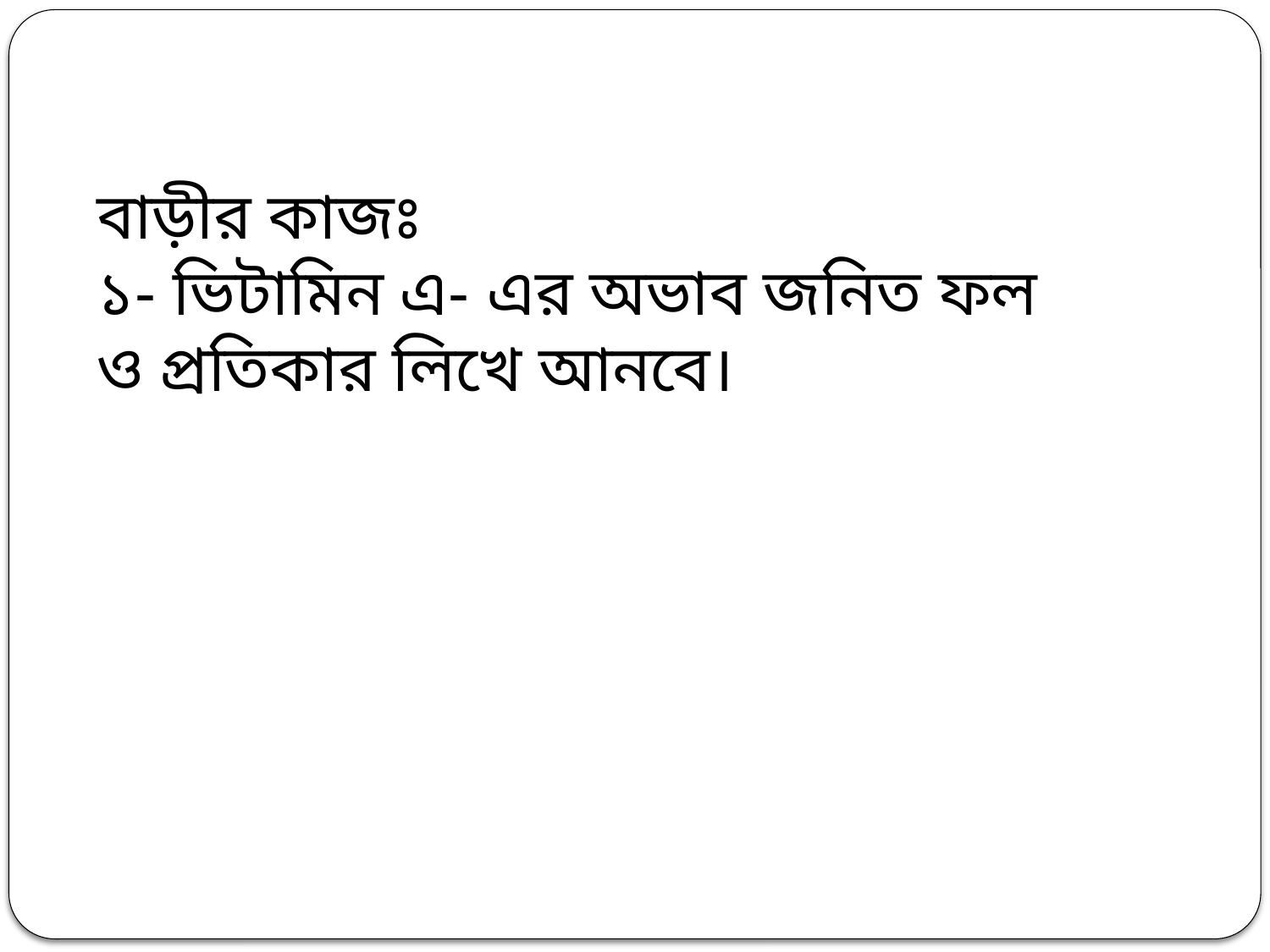

বাড়ীর কাজঃ
১- ভিটামিন এ- এর অভাব জনিত ফল ও প্রতিকার লিখে আনবে।